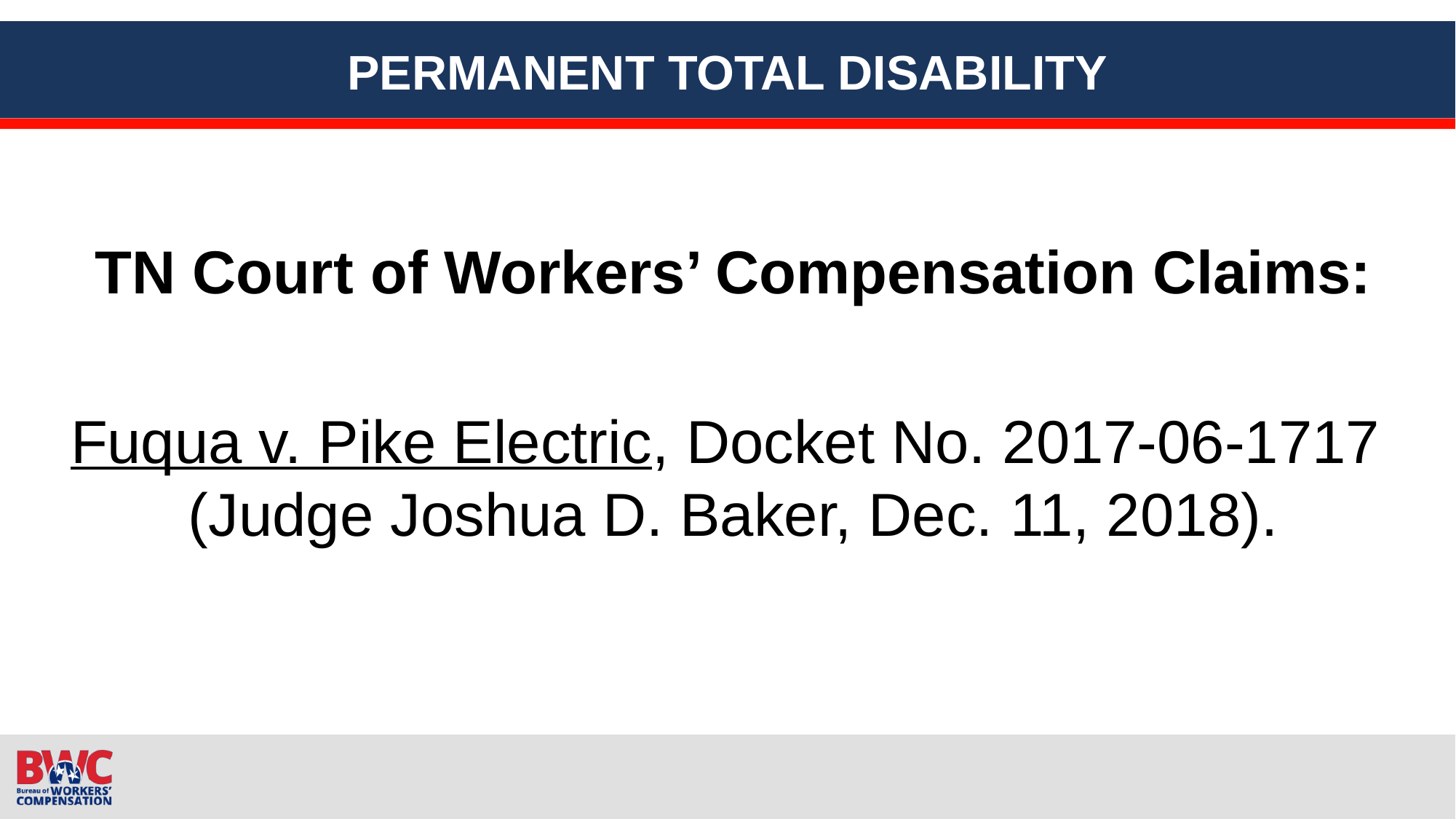

# PERMANENT TOTAL DISABILITY

TN Court of Workers’ Compensation Claims:

Fuqua v. Pike Electric, Docket No. 2017-06-1717
(Judge Joshua D. Baker, Dec. 11, 2018).